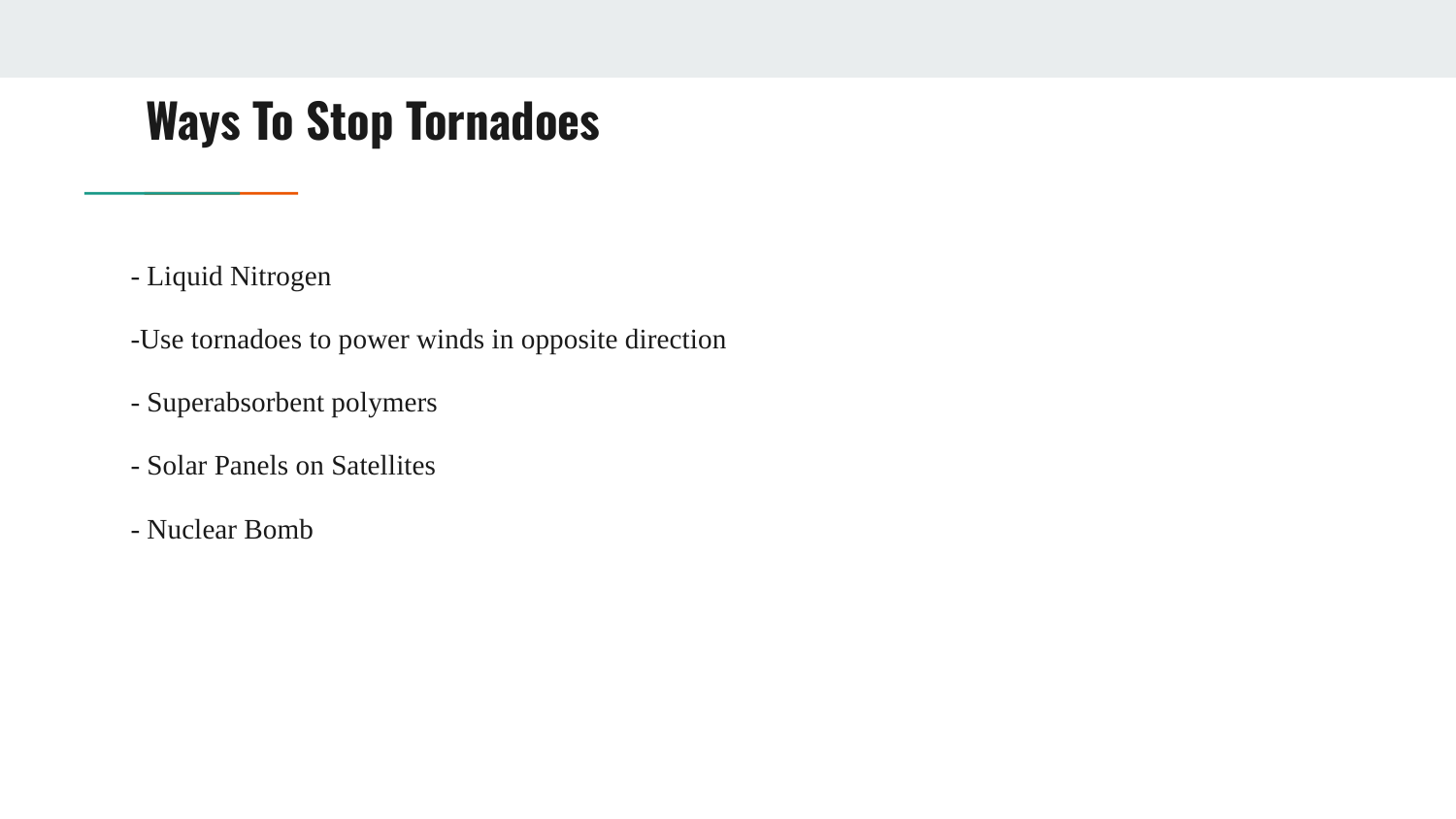

# Ways To Stop Tornadoes
- Liquid Nitrogen
-Use tornadoes to power winds in opposite direction
- Superabsorbent polymers
- Solar Panels on Satellites
- Nuclear Bomb